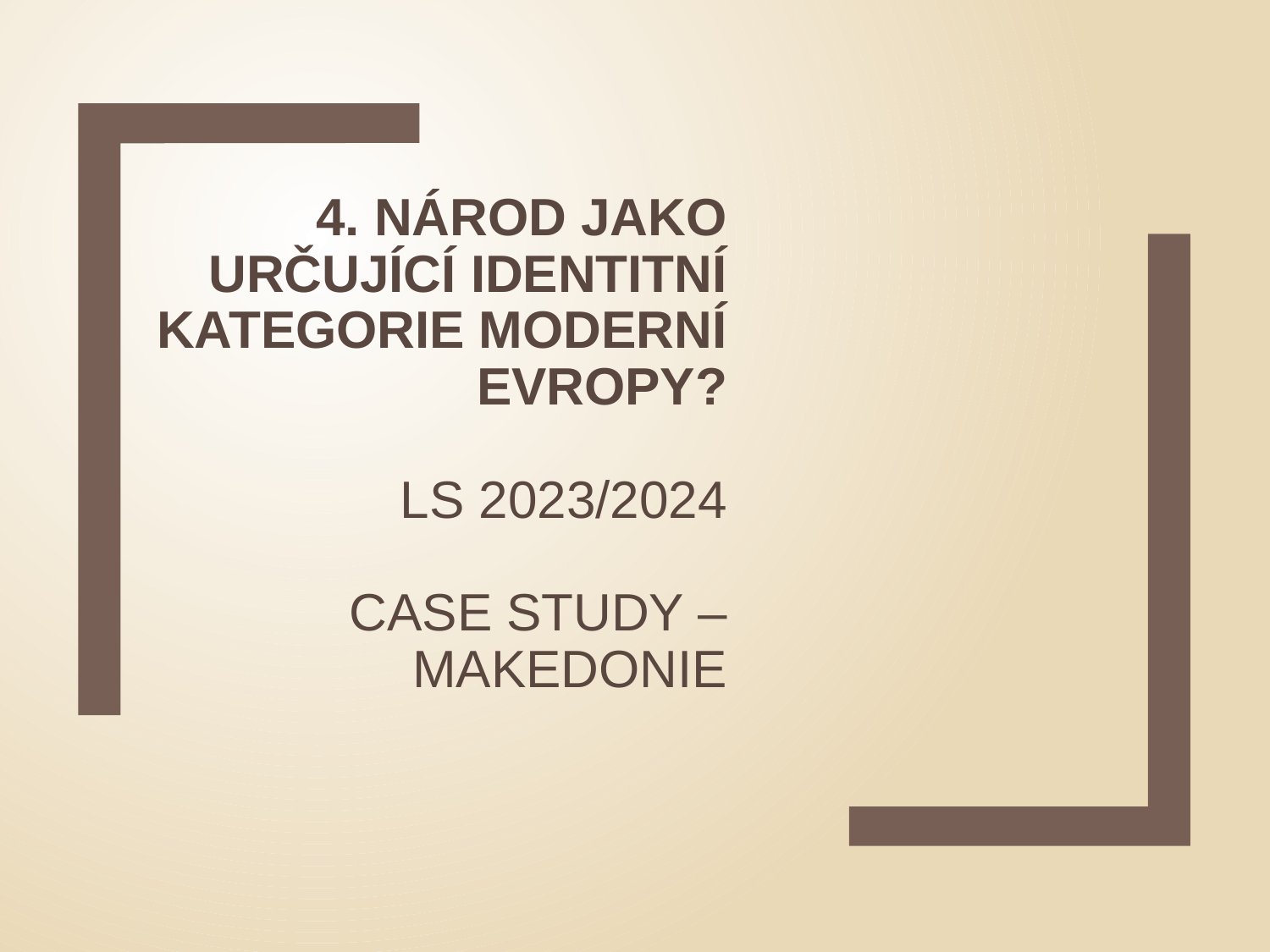

# 4. Národ jako určující identitní kategorie moderní Evropy? LS 2023/2024 Case study – Makedonie